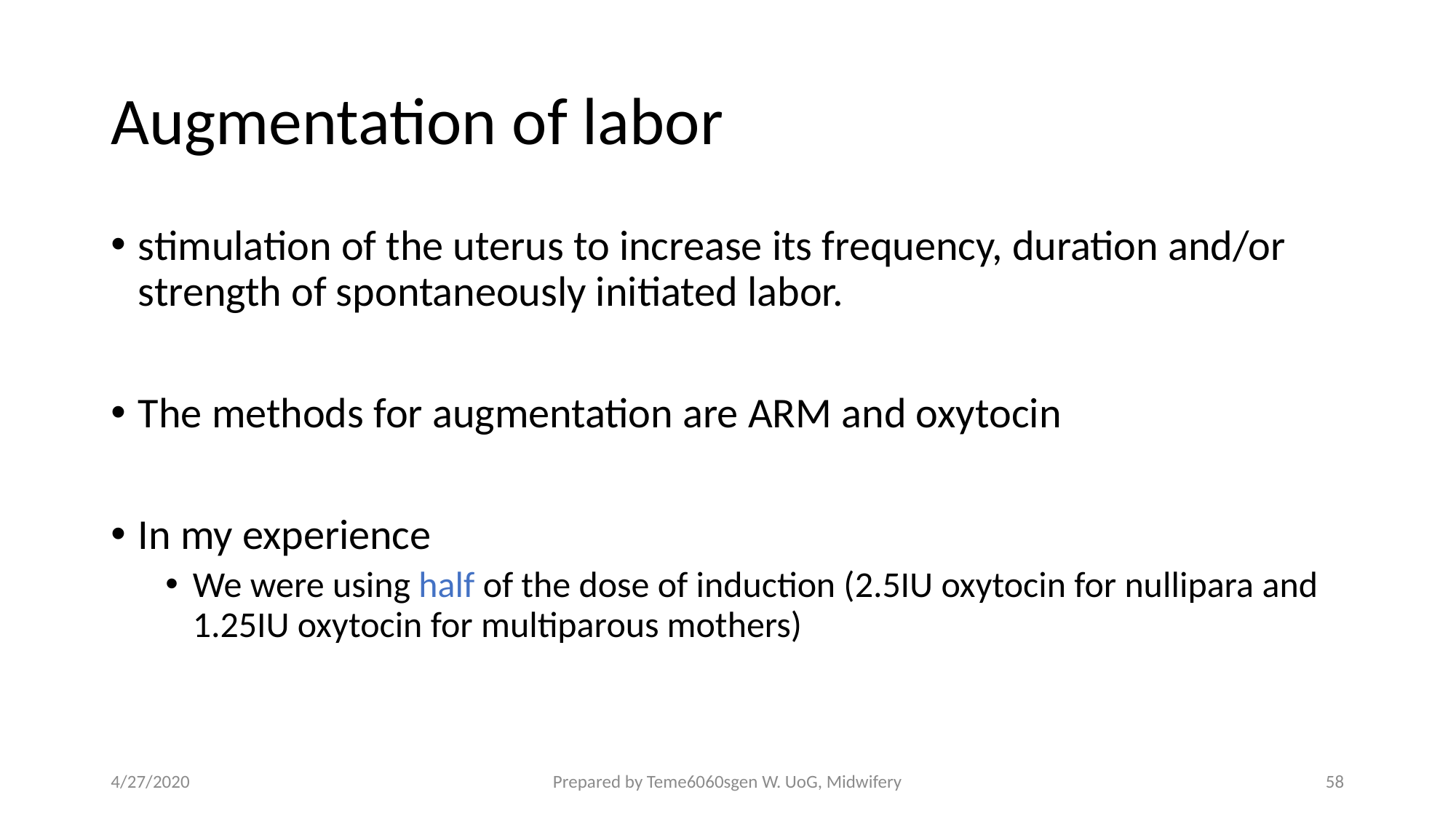

# Augmentation of labor
stimulation of the uterus to increase its frequency, duration and/or strength of spontaneously initiated labor.

The methods for augmentation are ARM and oxytocin

In my experience
We were using half of the dose of induction (2.5IU oxytocin for nullipara and 1.25IU oxytocin for multiparous mothers)
4/27/2020
Prepared by Teme6060sgen W. UoG, Midwifery
58